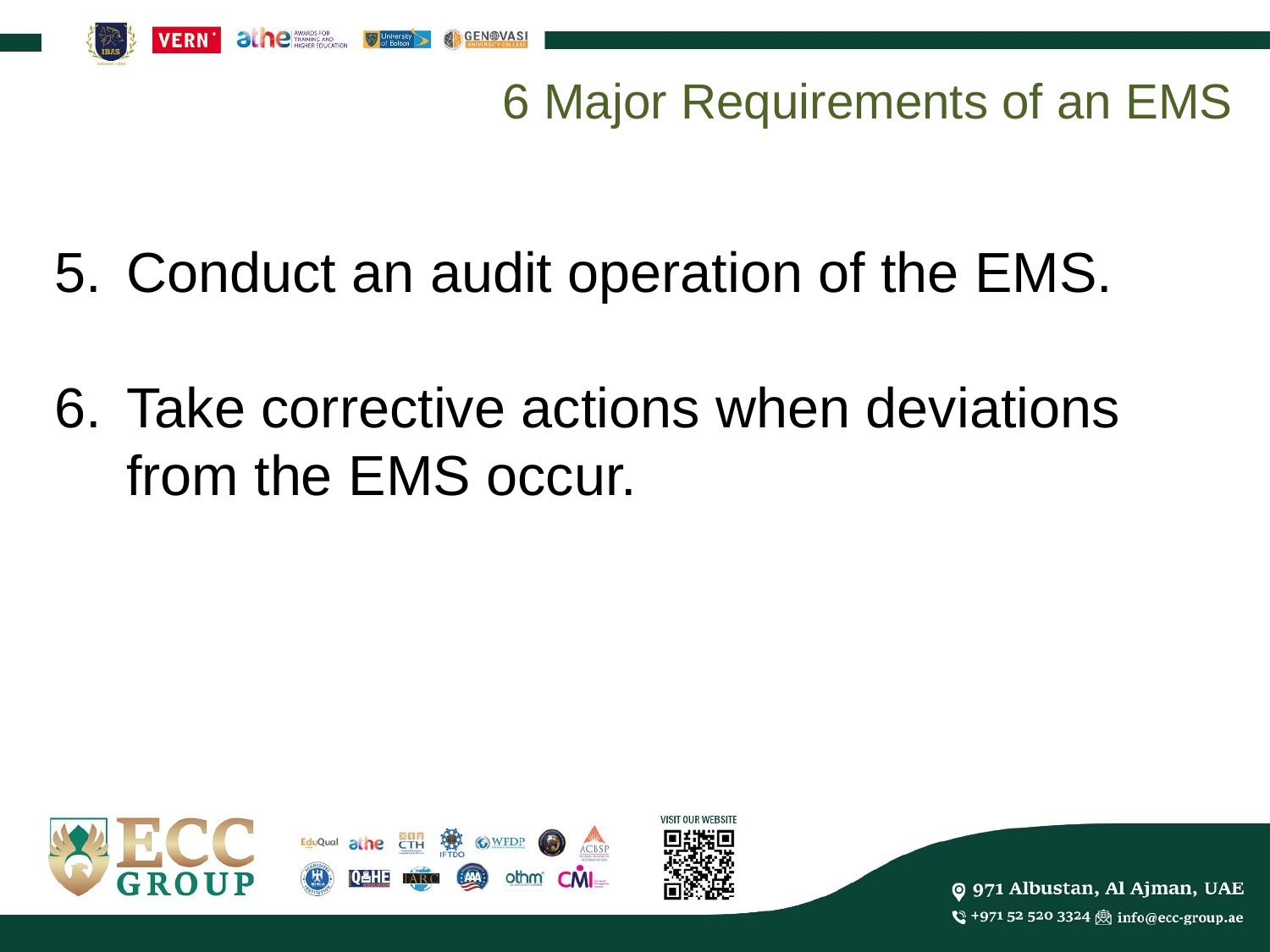

6 Major Requirements of an EMS

Conduct an audit operation of the EMS.

Take corrective actions when deviations from the EMS occur.